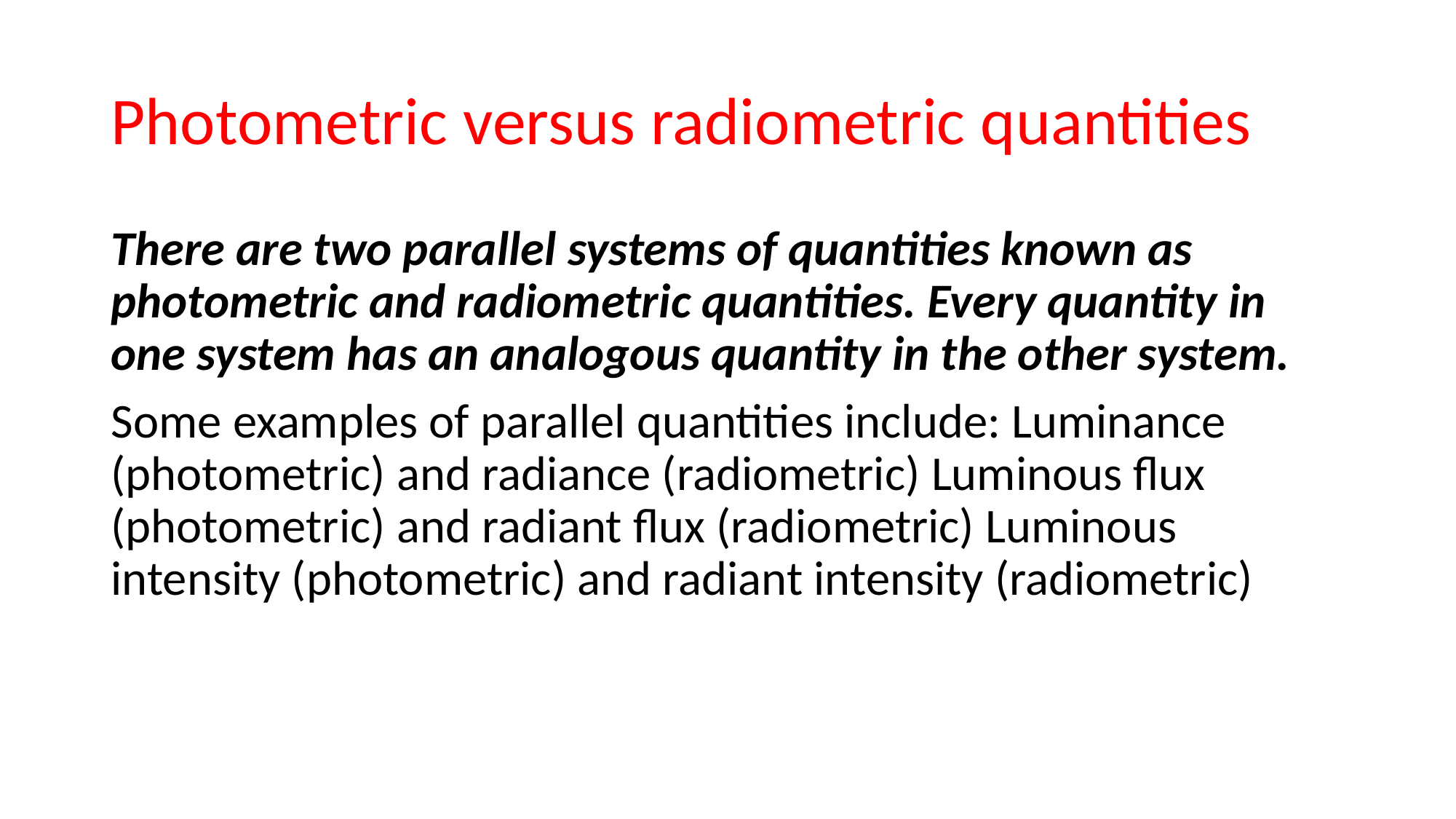

# Photometric versus radiometric quantities
There are two parallel systems of quantities known as photometric and radiometric quantities. Every quantity in one system has an analogous quantity in the other system.
Some examples of parallel quantities include: Luminance (photometric) and radiance (radiometric) Luminous flux (photometric) and radiant flux (radiometric) Luminous intensity (photometric) and radiant intensity (radiometric)